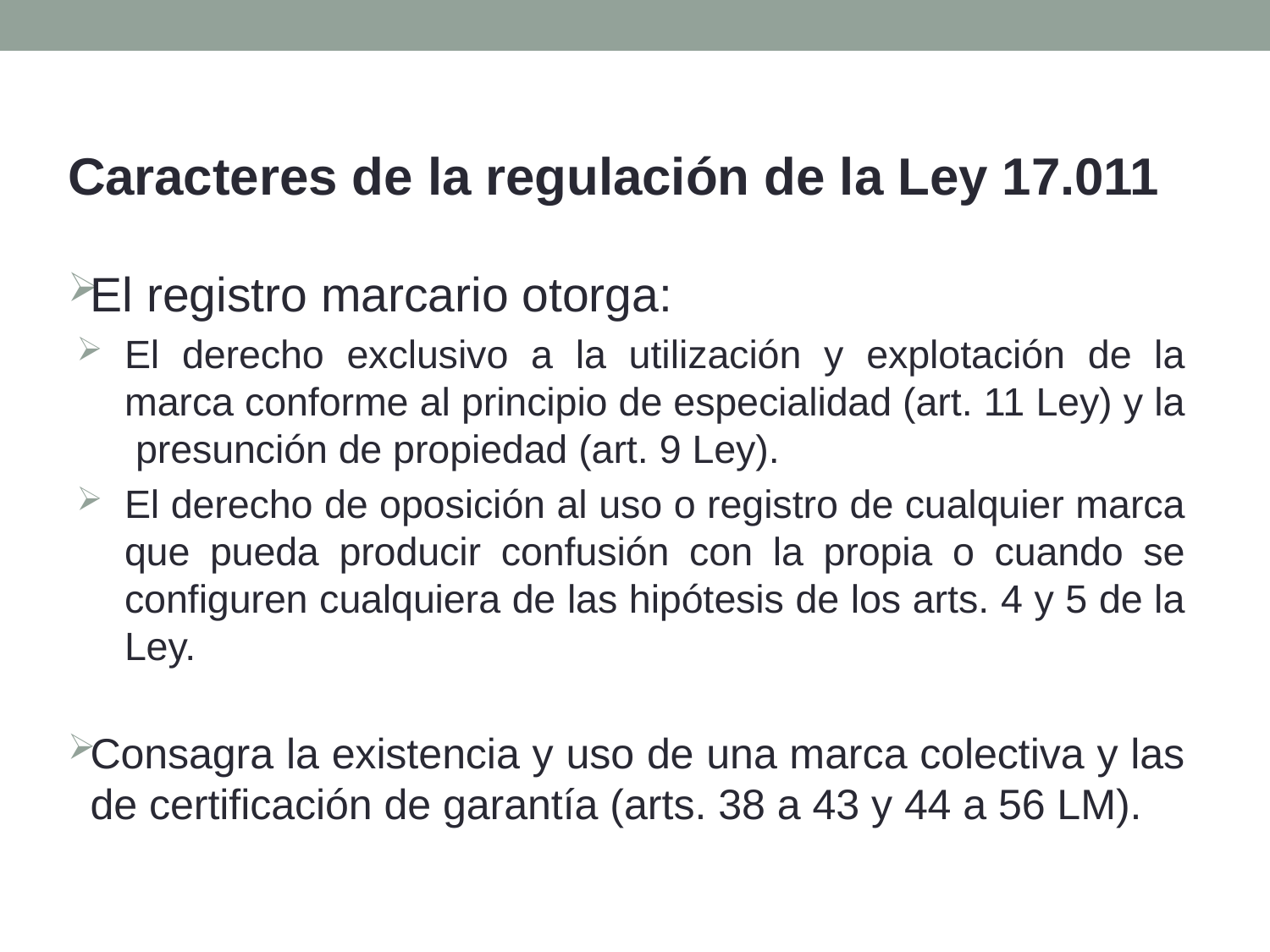

Caracteres de la regulación de la Ley 17.011

El registro marcario otorga:
El derecho exclusivo a la utilización y explotación de la marca conforme al principio de especialidad (art. 11 Ley) y la  presunción de propiedad (art. 9 Ley).
El derecho de oposición al uso o registro de cualquier marca que pueda producir confusión con la propia o cuando se configuren cualquiera de las hipótesis de los arts. 4 y 5 de la Ley.

Consagra la existencia y uso de una marca colectiva y las de certificación de garantía (arts. 38 a 43 y 44 a 56 LM).